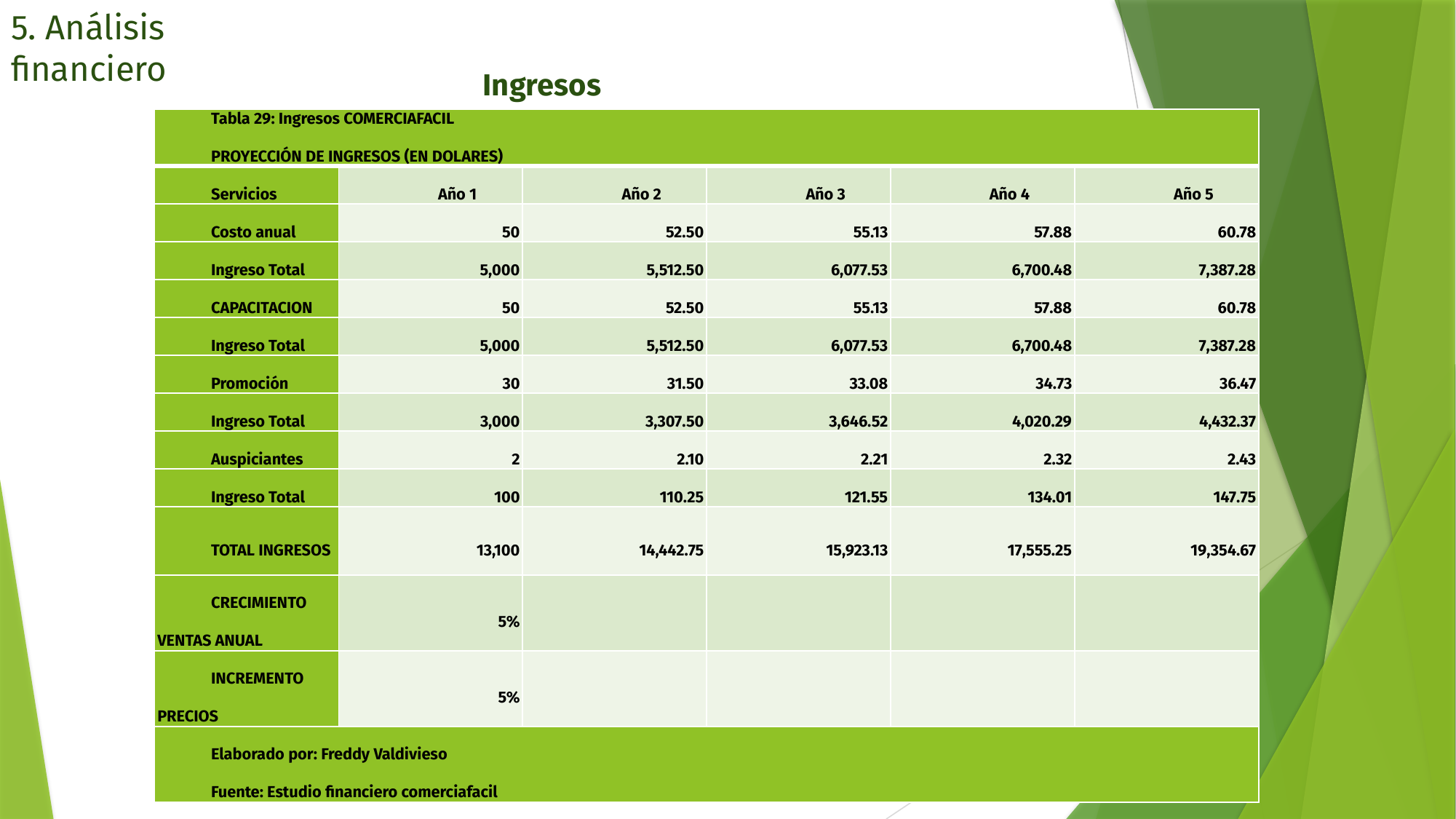

5. Análisis financiero
Ingresos
| Tabla 29: Ingresos COMERCIAFACIL PROYECCIÓN DE INGRESOS (EN DOLARES) |  |  |  |  |  |
| --- | --- | --- | --- | --- | --- |
| Servicios | Año 1 | Año 2 | Año 3 | Año 4 | Año 5 |
| Costo anual | 50 | 52.50 | 55.13 | 57.88 | 60.78 |
| Ingreso Total | 5,000 | 5,512.50 | 6,077.53 | 6,700.48 | 7,387.28 |
| CAPACITACION | 50 | 52.50 | 55.13 | 57.88 | 60.78 |
| Ingreso Total | 5,000 | 5,512.50 | 6,077.53 | 6,700.48 | 7,387.28 |
| Promoción | 30 | 31.50 | 33.08 | 34.73 | 36.47 |
| Ingreso Total | 3,000 | 3,307.50 | 3,646.52 | 4,020.29 | 4,432.37 |
| Auspiciantes | 2 | 2.10 | 2.21 | 2.32 | 2.43 |
| Ingreso Total | 100 | 110.25 | 121.55 | 134.01 | 147.75 |
| TOTAL INGRESOS | 13,100 | 14,442.75 | 15,923.13 | 17,555.25 | 19,354.67 |
| CRECIMIENTO VENTAS ANUAL | 5% |  |  |  |  |
| INCREMENTO PRECIOS | 5% |  |  |  |  |
| Elaborado por: Freddy Valdivieso Fuente: Estudio financiero comerciafacil |  |  |  |  |  |